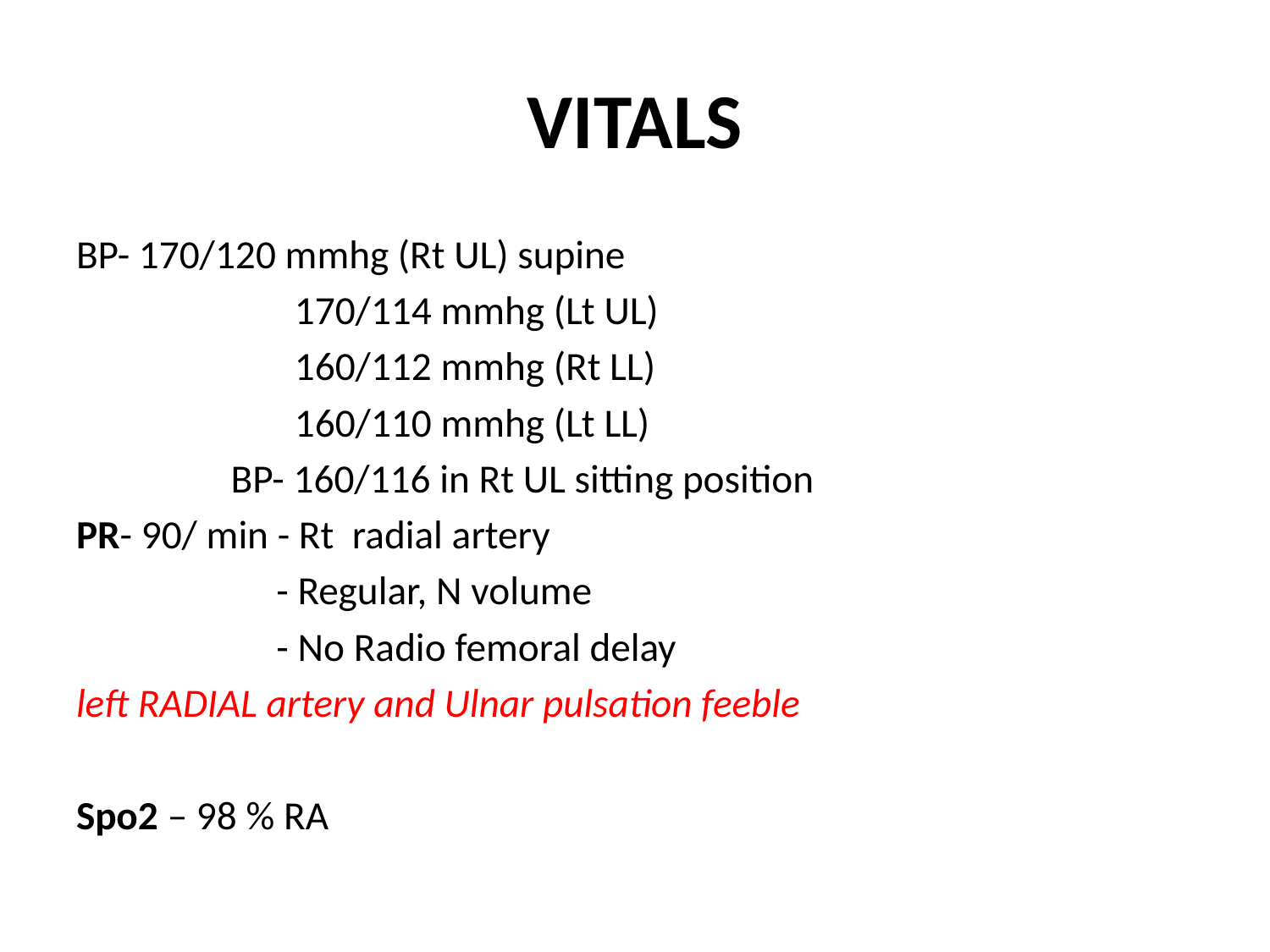

# VITALS
BP- 170/120 mmhg (Rt UL) supine
                        170/114 mmhg (Lt UL)
                        160/112 mmhg (Rt LL)
                        160/110 mmhg (Lt LL)
                 BP- 160/116 in Rt UL sitting position
PR- 90/ min - Rt  radial artery
                      - Regular, N volume
                      - No Radio femoral delay
left RADIAL artery and Ulnar pulsation feeble

Spo2 – 98 % RA